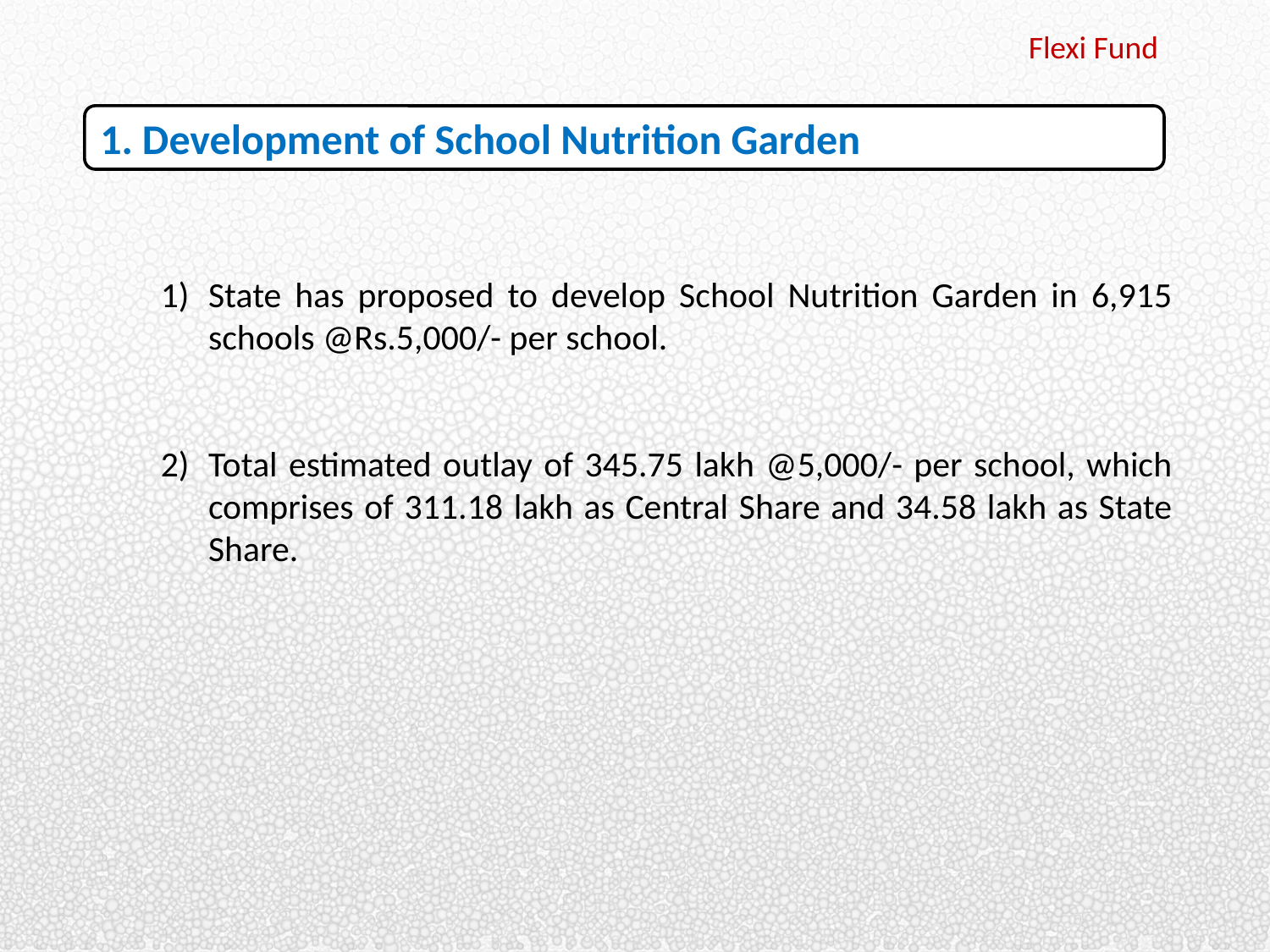

Flexi Fund
1. Development of School Nutrition Garden

State has proposed to develop School Nutrition Garden in 6,915 schools @Rs.5,000/- per school.

Total estimated outlay of 345.75 lakh @5,000/- per school, which comprises of 311.18 lakh as Central Share and 34.58 lakh as State Share.